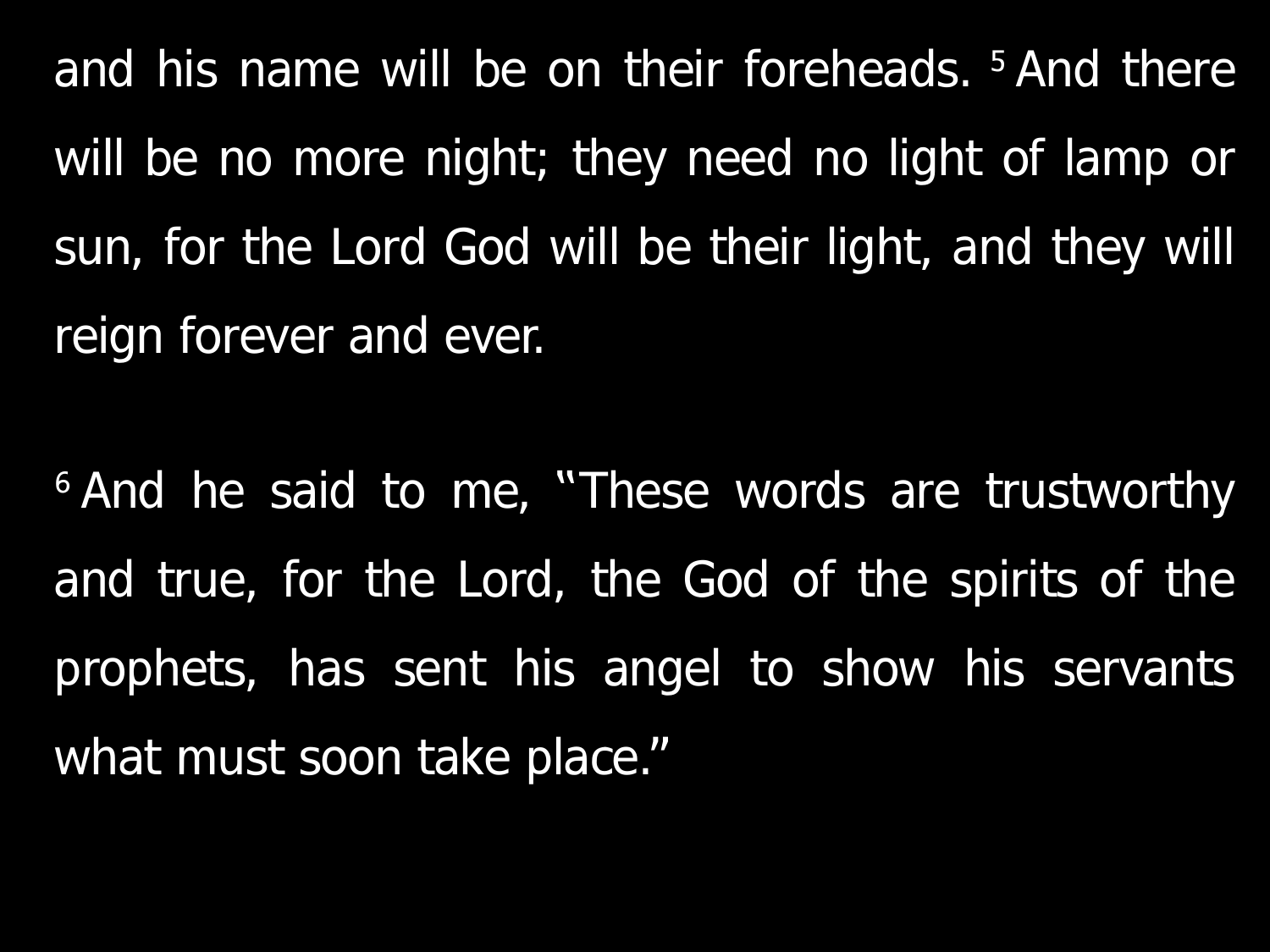

and his name will be on their foreheads. 5 And there will be no more night; they need no light of lamp or sun, for the Lord God will be their light, and they will reign forever and ever.
6 And he said to me, “These words are trustworthy and true, for the Lord, the God of the spirits of the prophets, has sent his angel to show his servants what must soon take place.”